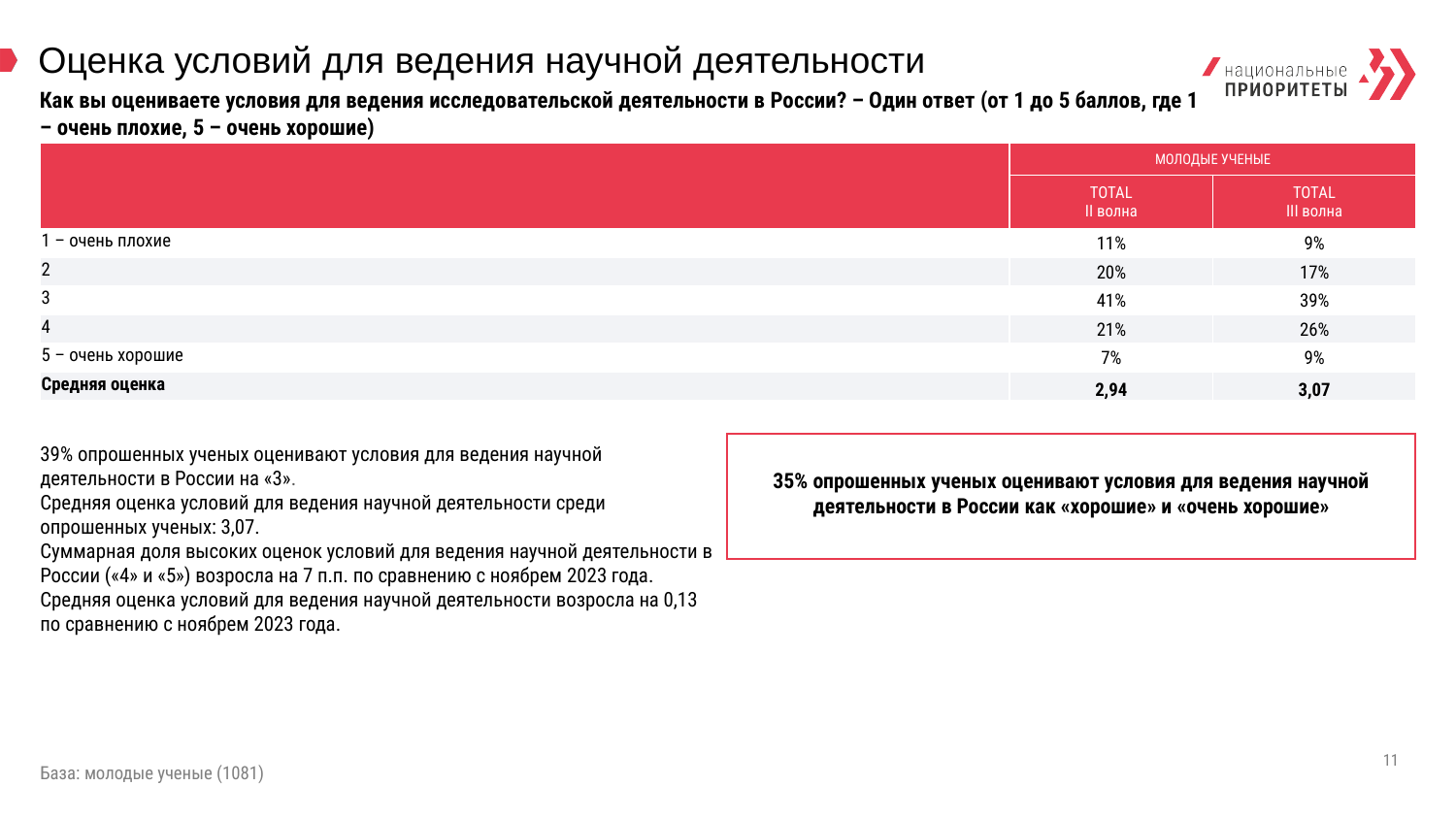

# Оценка условий для ведения научной деятельности
Как вы оцениваете условия для ведения исследовательской деятельности в России? – Один ответ (от 1 до 5 баллов, где 1 – очень плохие, 5 – очень хорошие)
|  | МОЛОДЫЕ УЧЕНЫЕ |  |
| --- | --- | --- |
|  | TOTAL II волна | TOTAL III волна |
| 1 – очень плохие | 11% | 9% |
| 2 | 20% | 17% |
| 3 | 41% | 39% |
| 4 | 21% | 26% |
| 5 – очень хорошие | 7% | 9% |
| Средняя оценка | 2,94 | 3,07 |

39% опрошенных ученых оценивают условия для ведения научной деятельности в России на «3».
Средняя оценка условий для ведения научной деятельности среди опрошенных ученых: 3,07.
Суммарная доля высоких оценок условий для ведения научной деятельности в России («4» и «5») возросла на 7 п.п. по сравнению с ноябрем 2023 года.
Средняя оценка условий для ведения научной деятельности возросла на 0,13 по сравнению с ноябрем 2023 года.
35% опрошенных ученых оценивают условия для ведения научной деятельности в России как «хорошие» и «очень хорошие»
11
База: молодые ученые (1081)